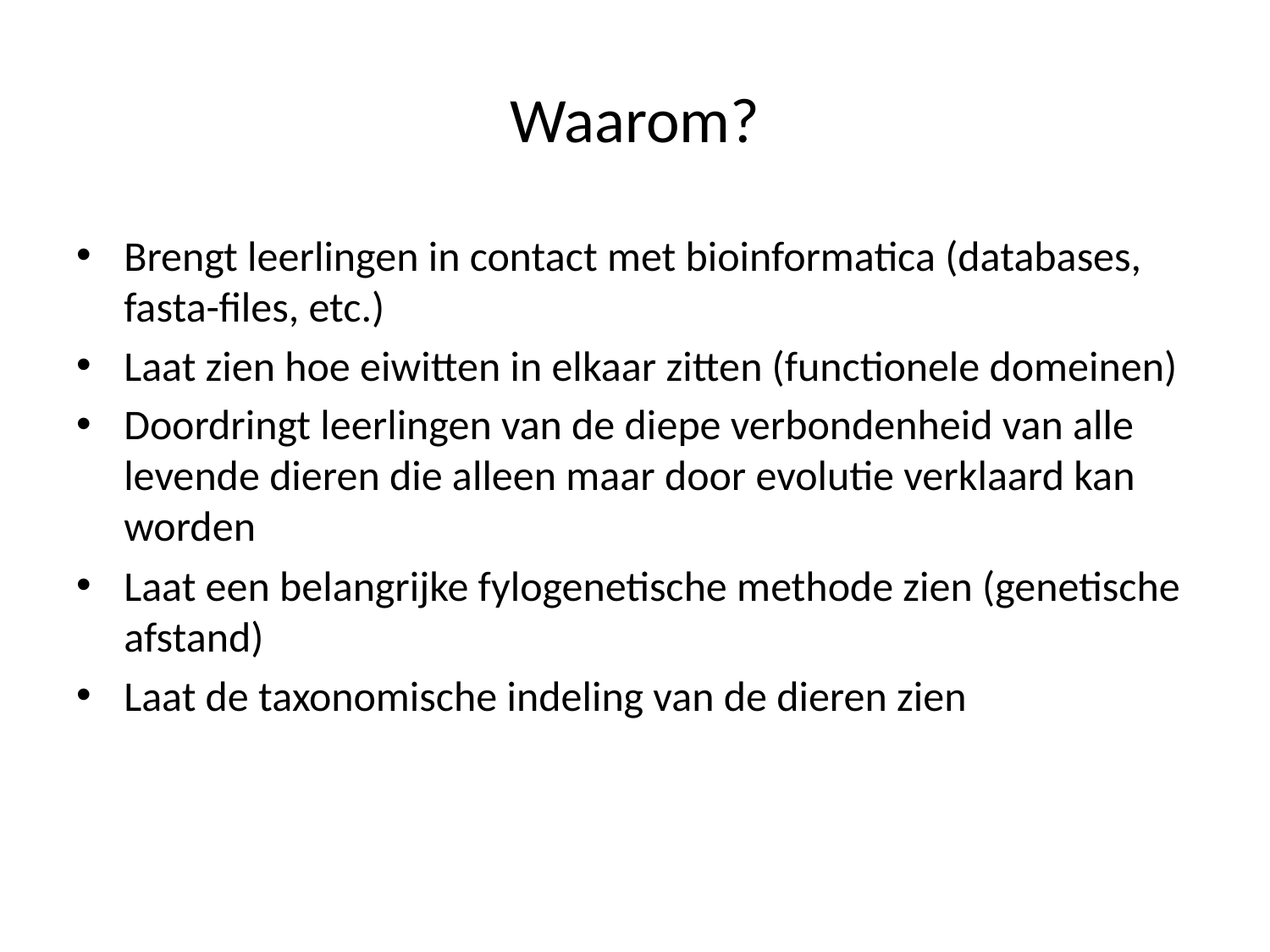

# Waarom?
Brengt leerlingen in contact met bioinformatica (databases, fasta-files, etc.)
Laat zien hoe eiwitten in elkaar zitten (functionele domeinen)
Doordringt leerlingen van de diepe verbondenheid van alle levende dieren die alleen maar door evolutie verklaard kan worden
Laat een belangrijke fylogenetische methode zien (genetische afstand)
Laat de taxonomische indeling van de dieren zien